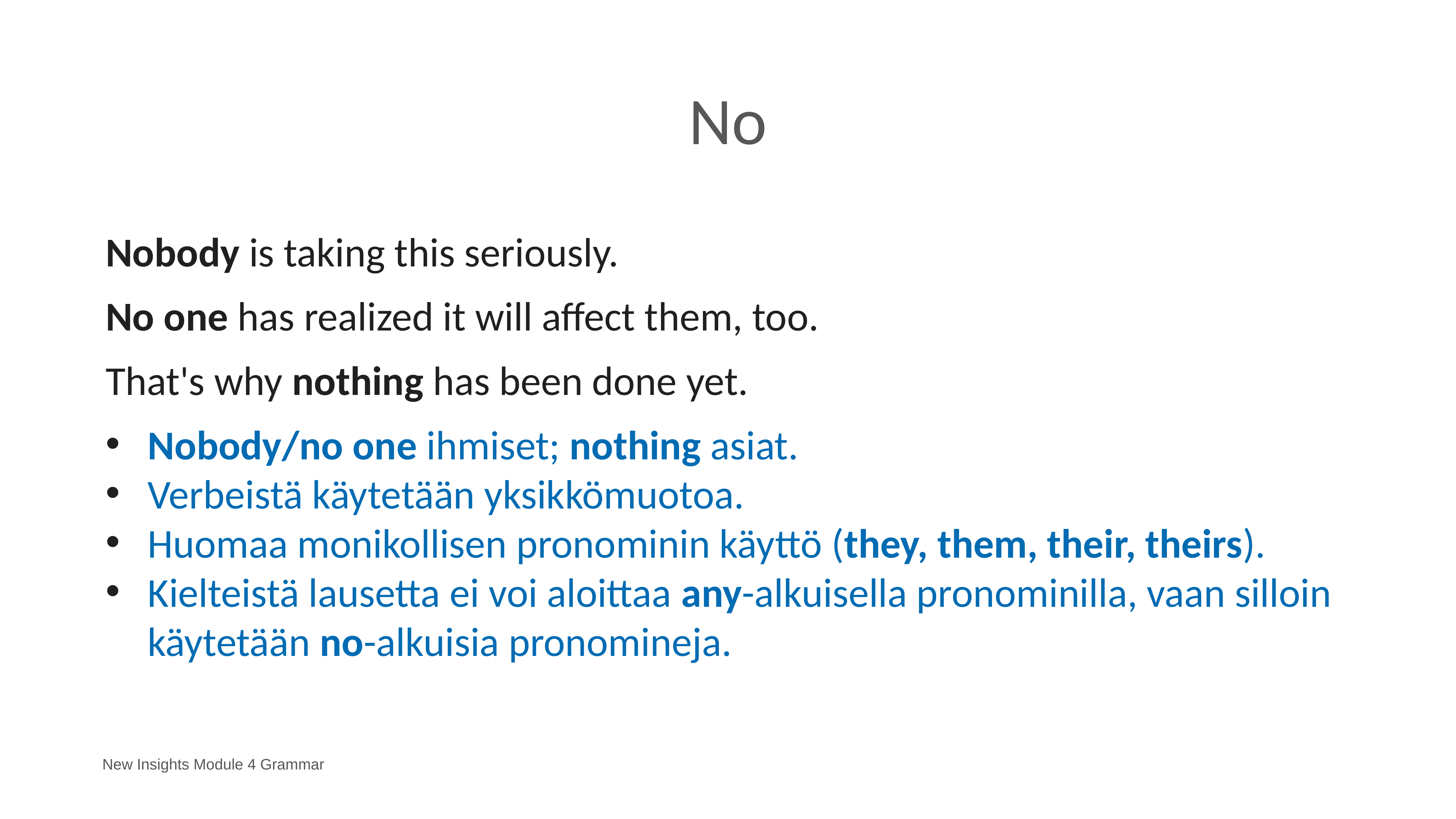

# No
Nobody is taking this seriously.
No one has realized it will affect them, too.
That's why nothing has been done yet.
Nobody/no one ihmiset; nothing asiat.
Verbeistä käytetään yksikkömuotoa.
Huomaa monikollisen pronominin käyttö (they, them, their, theirs).
Kielteistä lausetta ei voi aloittaa any-alkuisella pronominilla, vaan silloin käytetään no-alkuisia pronomineja.
New Insights Module 4 Grammar